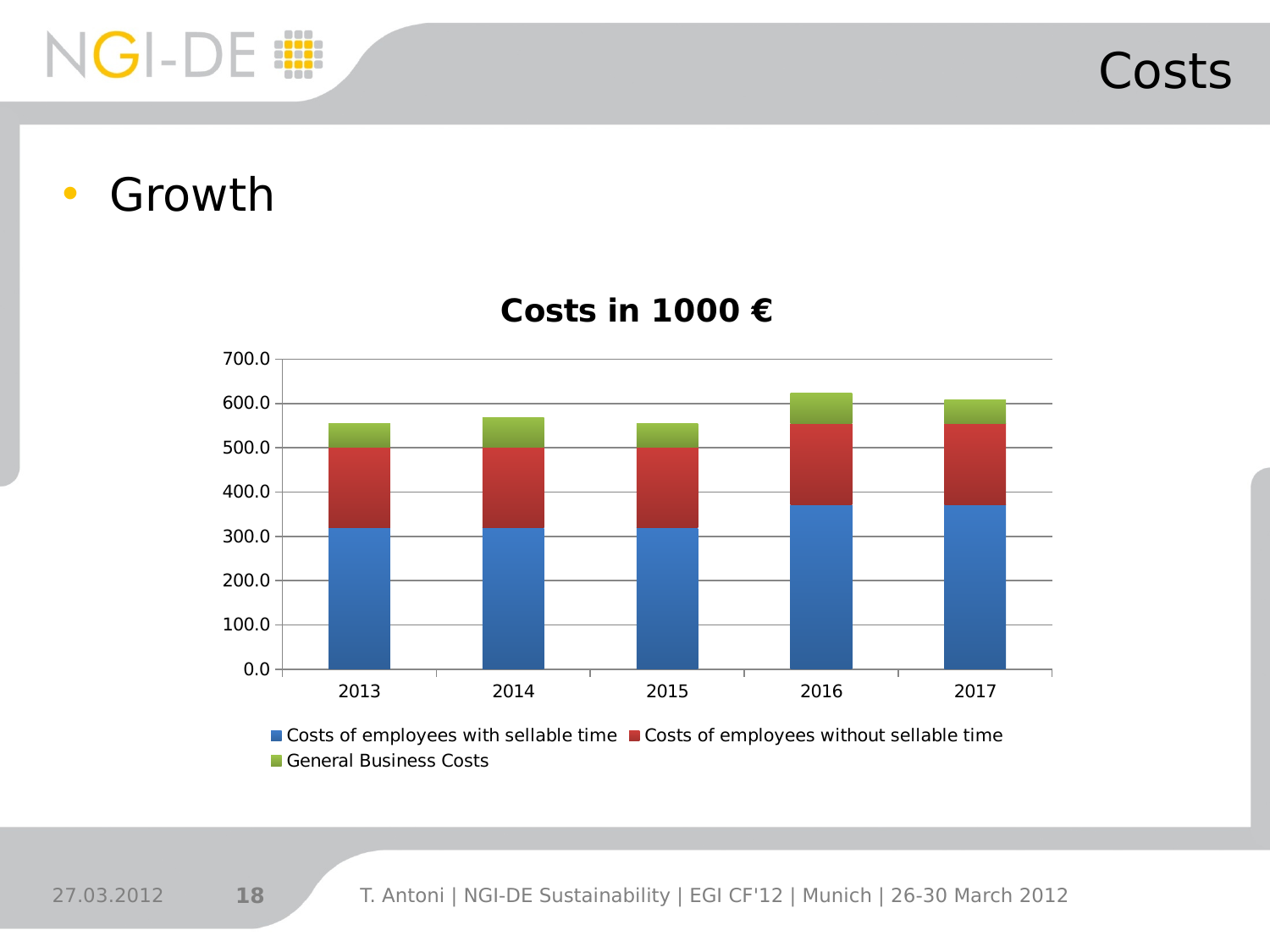

# Costs
Growth

### Chart: Costs in 1000 €

| Category |  |  |  |
|---|---|---|---|
| 2013 | 319.6781943019943 | 182.52138903133903 | 52.91719999999999 |
| 2014 | 319.021087000962 | 183.17849633237134 | 67.01719999999999 |
| 2015 | 319.3958146945647 | 182.80376863876864 | 52.91719999999999 |
| 2016 | 371.79187572150073 | 182.42904094516592 | 69.00680000000001 |
| 2017 | 372.1666034151034 | 182.05431325156326 | 54.90680000000001 |
27.03.2012
18
T. Antoni | NGI-DE Sustainability | EGI CF'12 | Munich | 26-30 March 2012